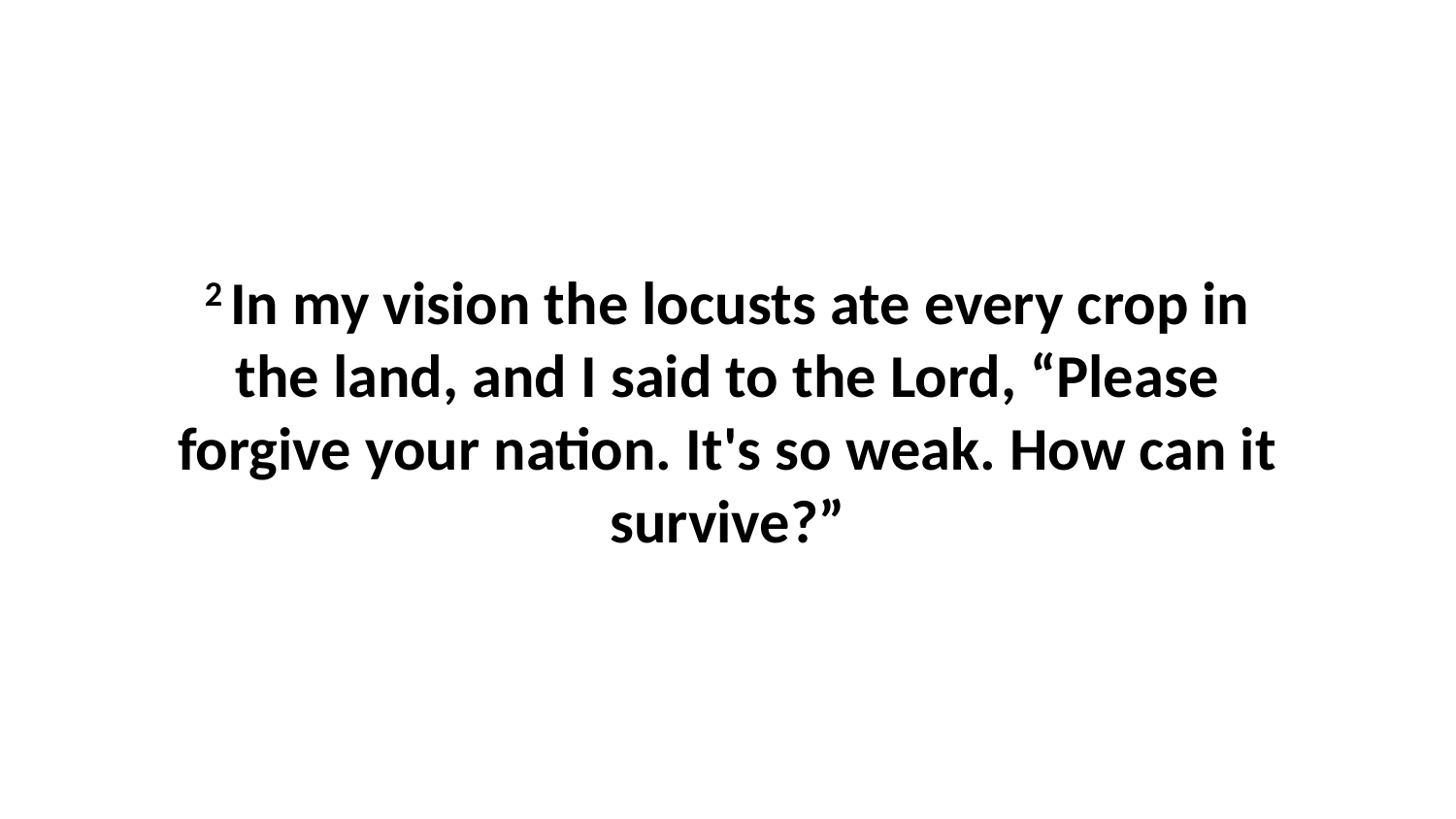

2 In my vision the locusts ate every crop in the land, and I said to the Lord, “Please forgive your nation. It's so weak. How can it survive?”